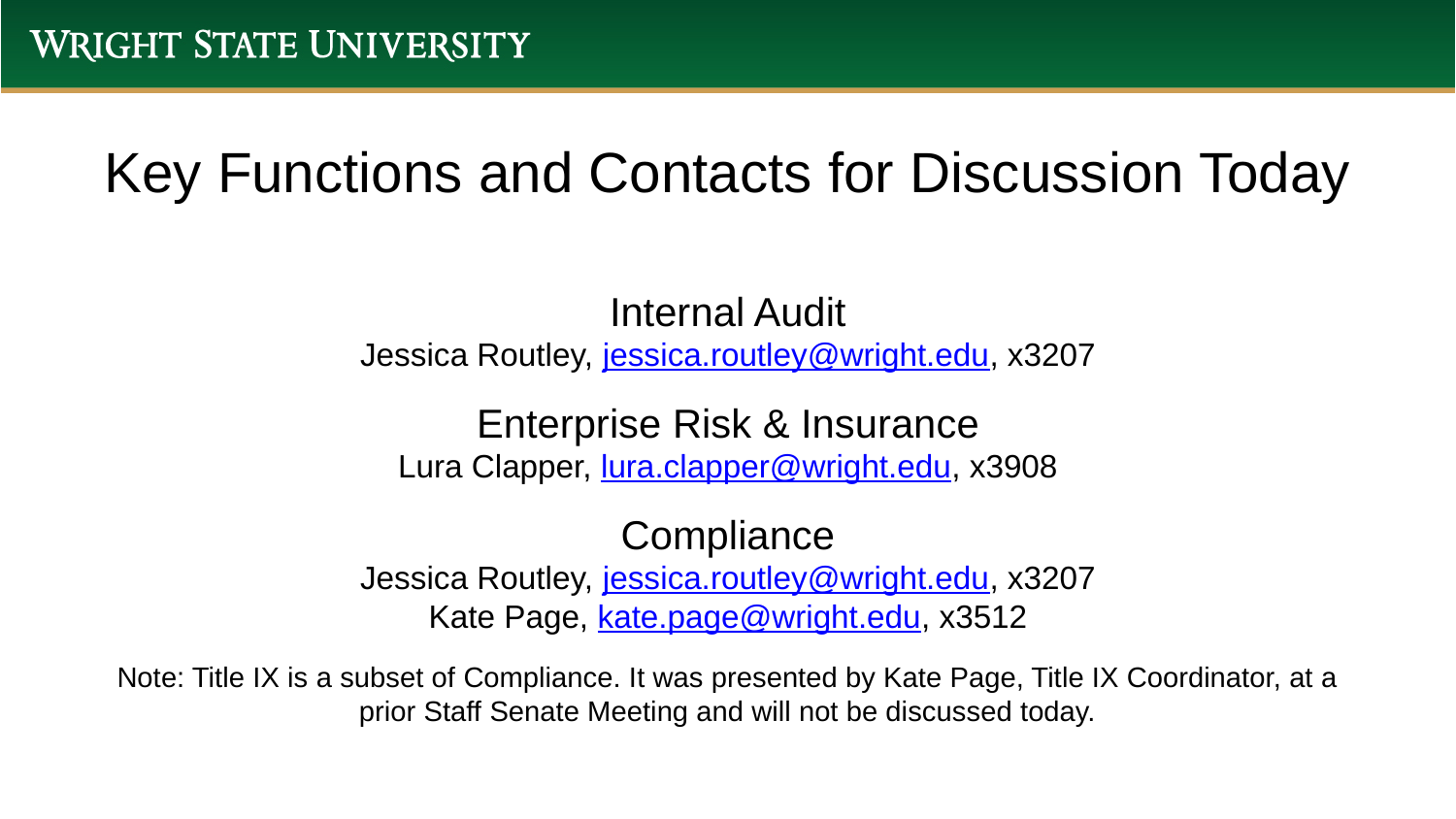

# Key Functions and Contacts for Discussion Today
Internal Audit
Jessica Routley, jessica.routley@wright.edu, x3207
Enterprise Risk & Insurance
Lura Clapper, lura.clapper@wright.edu, x3908
Compliance
Jessica Routley, jessica.routley@wright.edu, x3207
Kate Page, kate.page@wright.edu, x3512
Note: Title IX is a subset of Compliance. It was presented by Kate Page, Title IX Coordinator, at a prior Staff Senate Meeting and will not be discussed today.